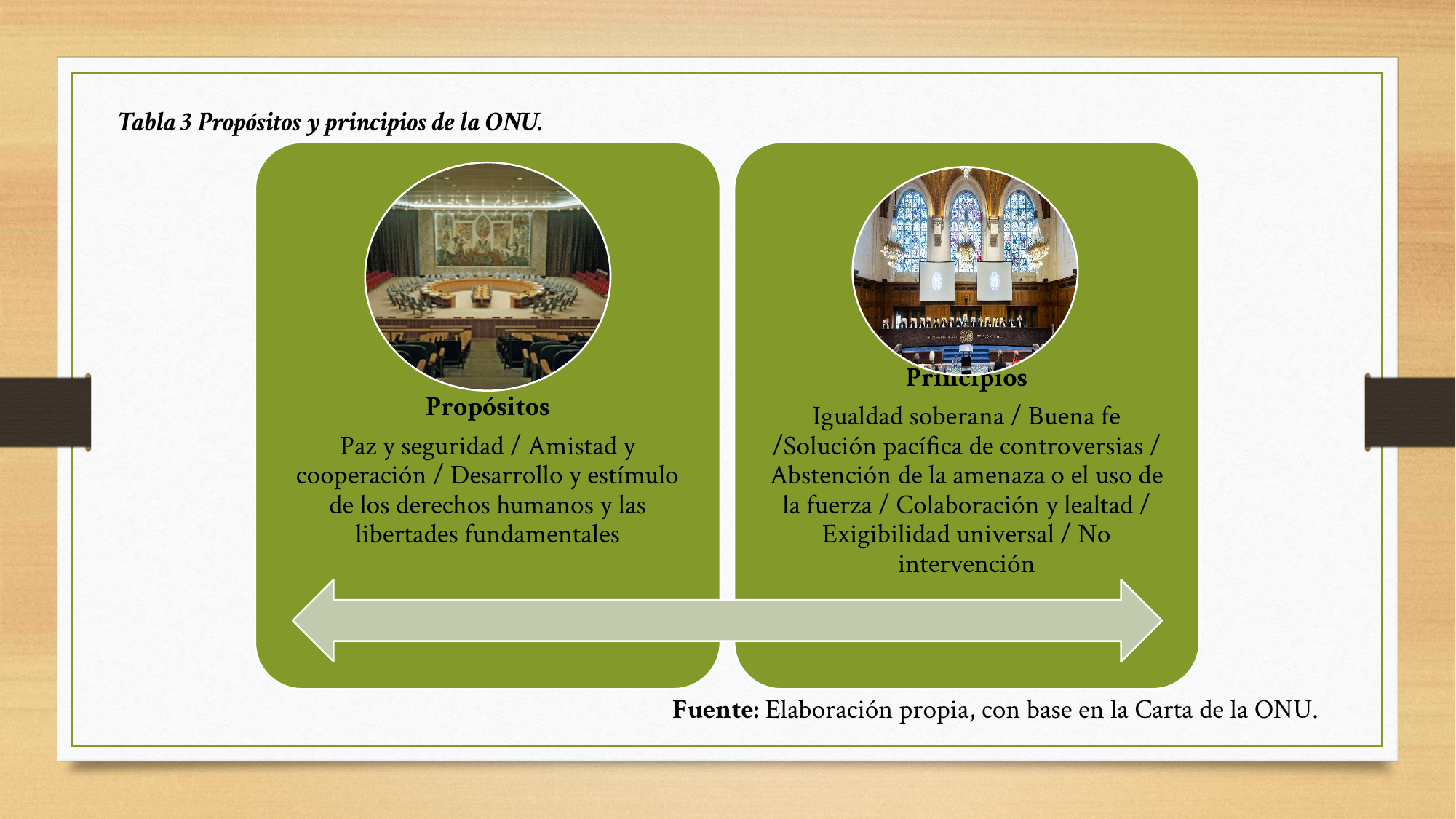

Tabla 3 Propósitos y principios de la ONU.
Propósitos
Paz y seguridad / Amistad y cooperación / Desarrollo y estímulo de los derechos humanos y las libertades fundamentales
Principios
Igualdad soberana / Buena fe /Solución pacífica de controversias / Abstención de la amenaza o el uso de la fuerza / Colaboración y lealtad / Exigibilidad universal / No intervención
Fuente: Elaboración propia, con base en la Carta de la ONU.